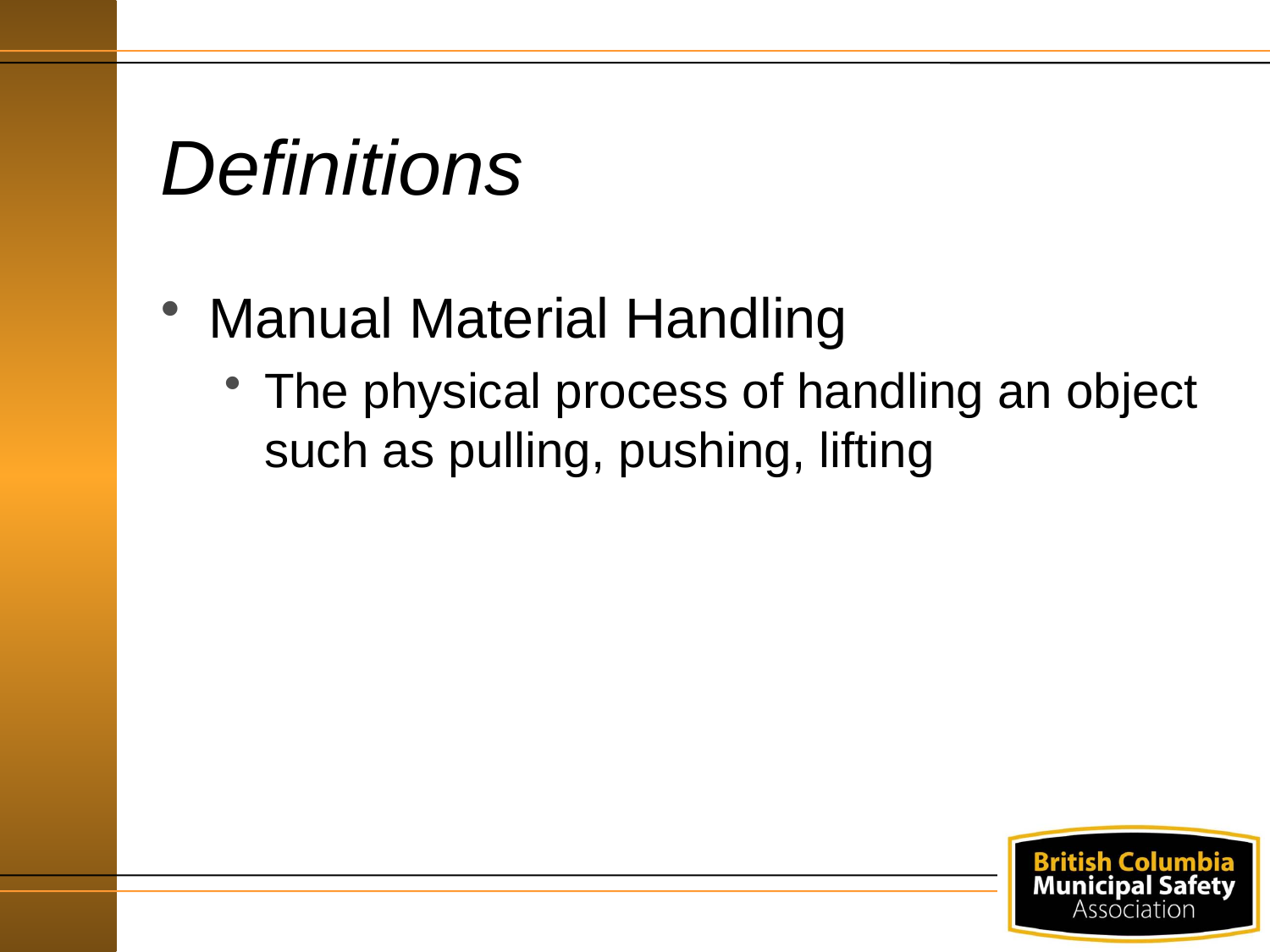

# Definitions
Manual Material Handling
The physical process of handling an object such as pulling, pushing, lifting